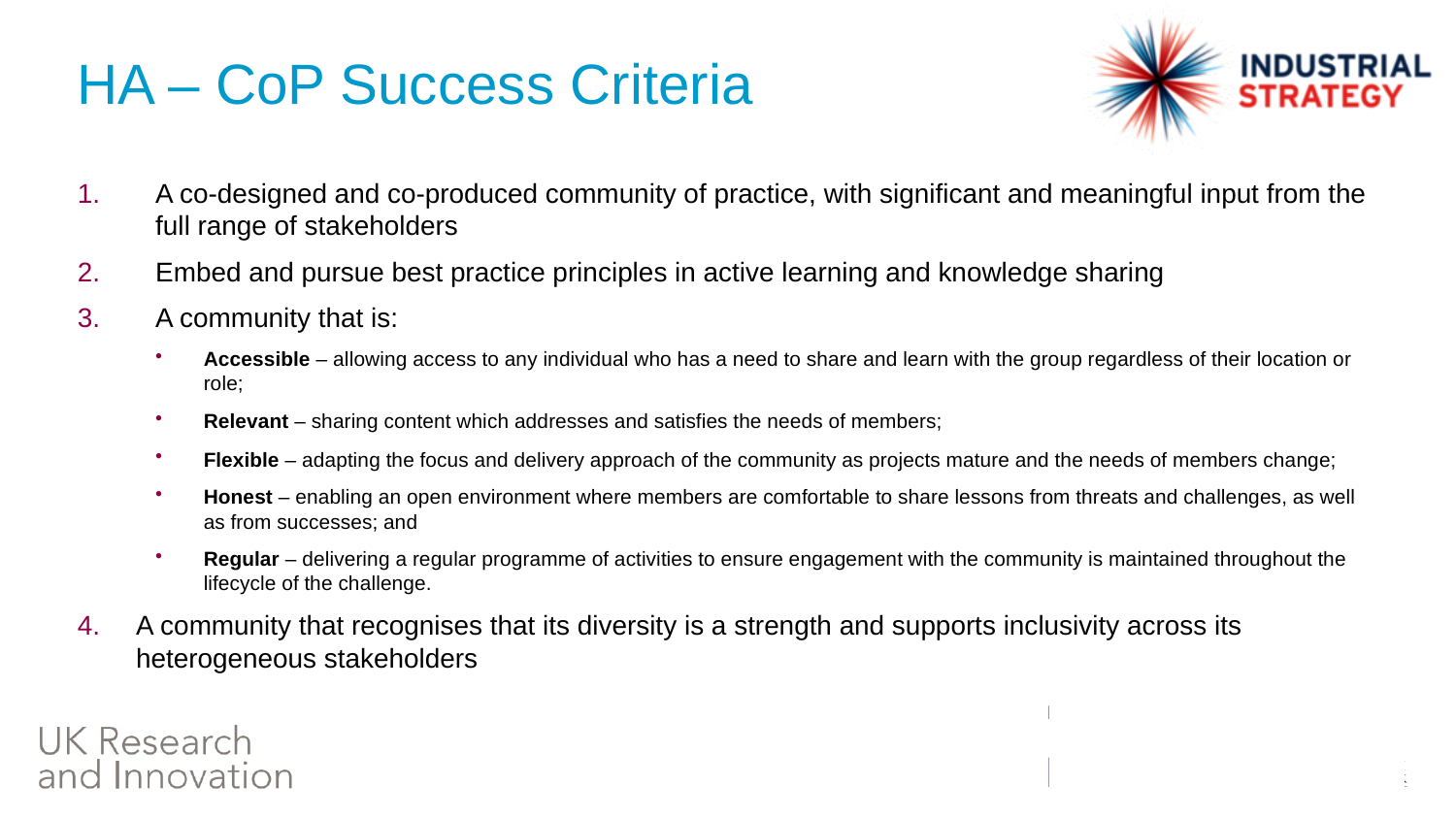

# HA – CoP Success Criteria
A co-designed and co-produced community of practice, with significant and meaningful input from the full range of stakeholders
Embed and pursue best practice principles in active learning and knowledge sharing
A community that is:
Accessible – allowing access to any individual who has a need to share and learn with the group regardless of their location or role;
Relevant – sharing content which addresses and satisfies the needs of members;
Flexible – adapting the focus and delivery approach of the community as projects mature and the needs of members change;
Honest – enabling an open environment where members are comfortable to share lessons from threats and challenges, as well as from successes; and
Regular – delivering a regular programme of activities to ensure engagement with the community is maintained throughout the lifecycle of the challenge.
A community that recognises that its diversity is a strength and supports inclusivity across its heterogeneous stakeholders